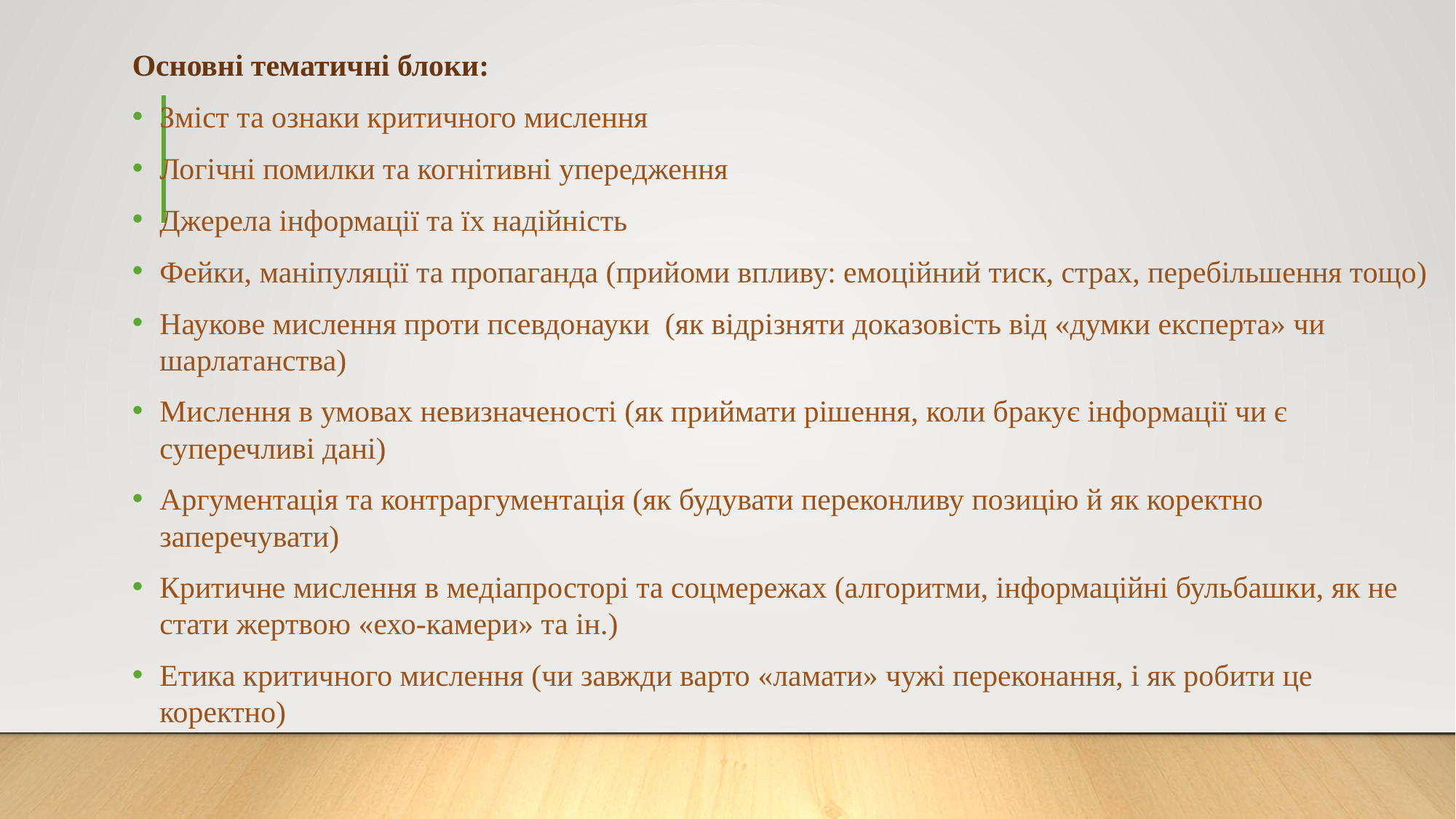

Основні тематичні блоки:
Зміст та ознаки критичного мислення
Логічні помилки та когнітивні упередження
Джерела інформації та їх надійність
Фейки, маніпуляції та пропаганда (прийоми впливу: емоційний тиск, страх, перебільшення тощо)
Наукове мислення проти псевдонауки  (як відрізняти доказовість від «думки експерта» чи шарлатанства)
Мислення в умовах невизначеності (як приймати рішення, коли бракує інформації чи є суперечливі дані)
Аргументація та контраргументація (як будувати переконливу позицію й як коректно заперечувати)
Критичне мислення в медіапросторі та соцмережах (алгоритми, інформаційні бульбашки, як не стати жертвою «ехо-камери» та ін.)
Етика критичного мислення (чи завжди варто «ламати» чужі переконання, і як робити це коректно)